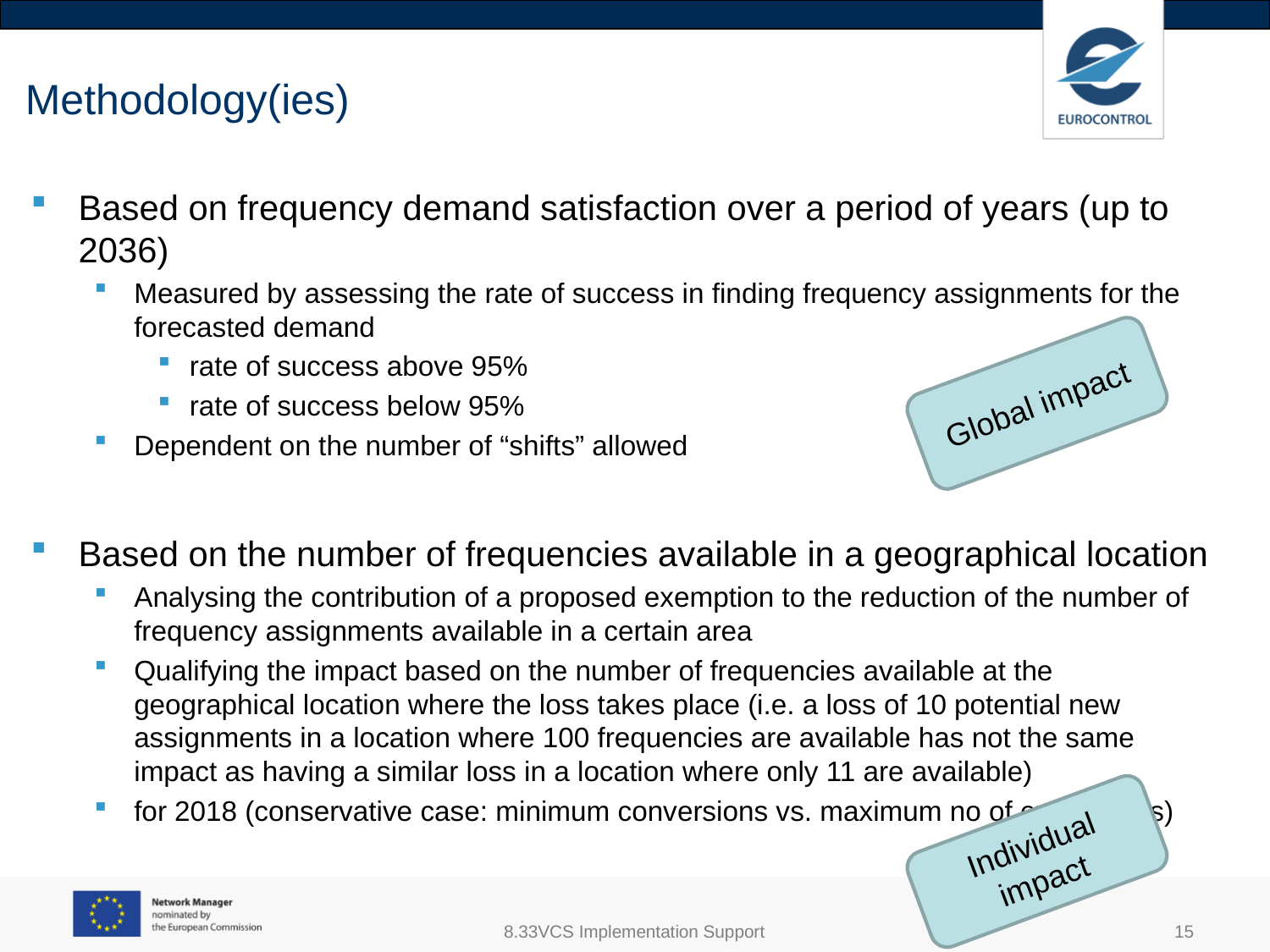

# Methodology(ies)

Based on frequency demand satisfaction over a period of years (up to 2036)
Measured by assessing the rate of success in finding frequency assignments for the forecasted demand
rate of success above 95%
rate of success below 95%
Dependent on the number of “shifts” allowed

Based on the number of frequencies available in a geographical location
Analysing the contribution of a proposed exemption to the reduction of the number of frequency assignments available in a certain area
Qualifying the impact based on the number of frequencies available at the geographical location where the loss takes place (i.e. a loss of 10 potential new assignments in a location where 100 frequencies are available has not the same impact as having a similar loss in a location where only 11 are available)
for 2018 (conservative case: minimum conversions vs. maximum no of exemptions)

Global impact
Individual impact
8.33VCS Implementation Support
15